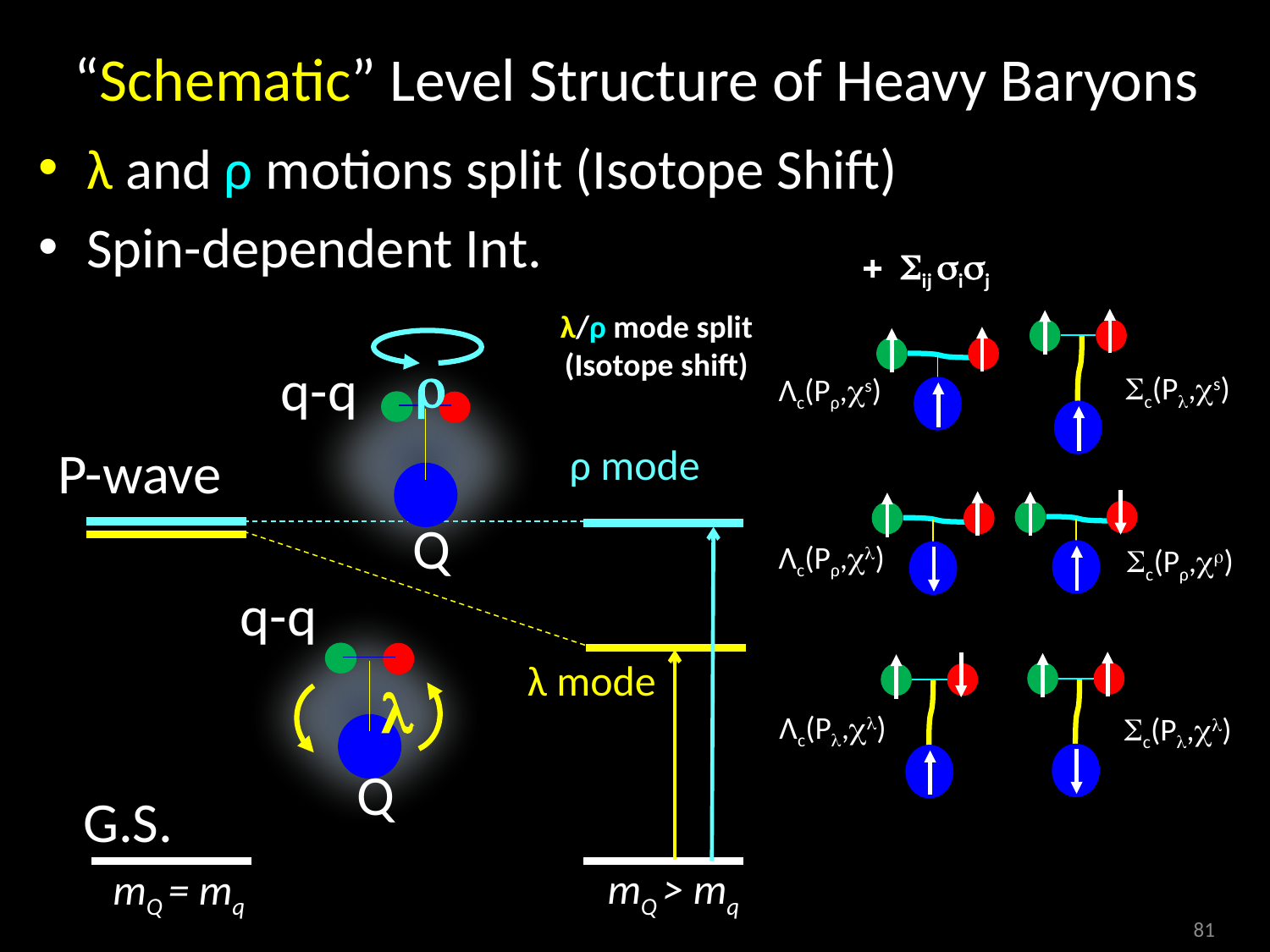

# “Schematic” Level Structure of Heavy Baryons
λ and ρ motions split (Isotope Shift)
Spin-dependent Int.
+ Σij σiσj
λ/ρ mode split
(Isotope shift)

ρ
q-q
Q
Σc(Pλ,χs)
Λc(Pρ,χs)
P-wave
G.S.
ρ mode

Λc(Pρ,χλ)
Σc(Pρ,χρ)
q-q

λ
Q

λ mode

Λc(Pλ,χλ)
Σc(Pλ,χλ)
mQ > mq
mQ = mq
81